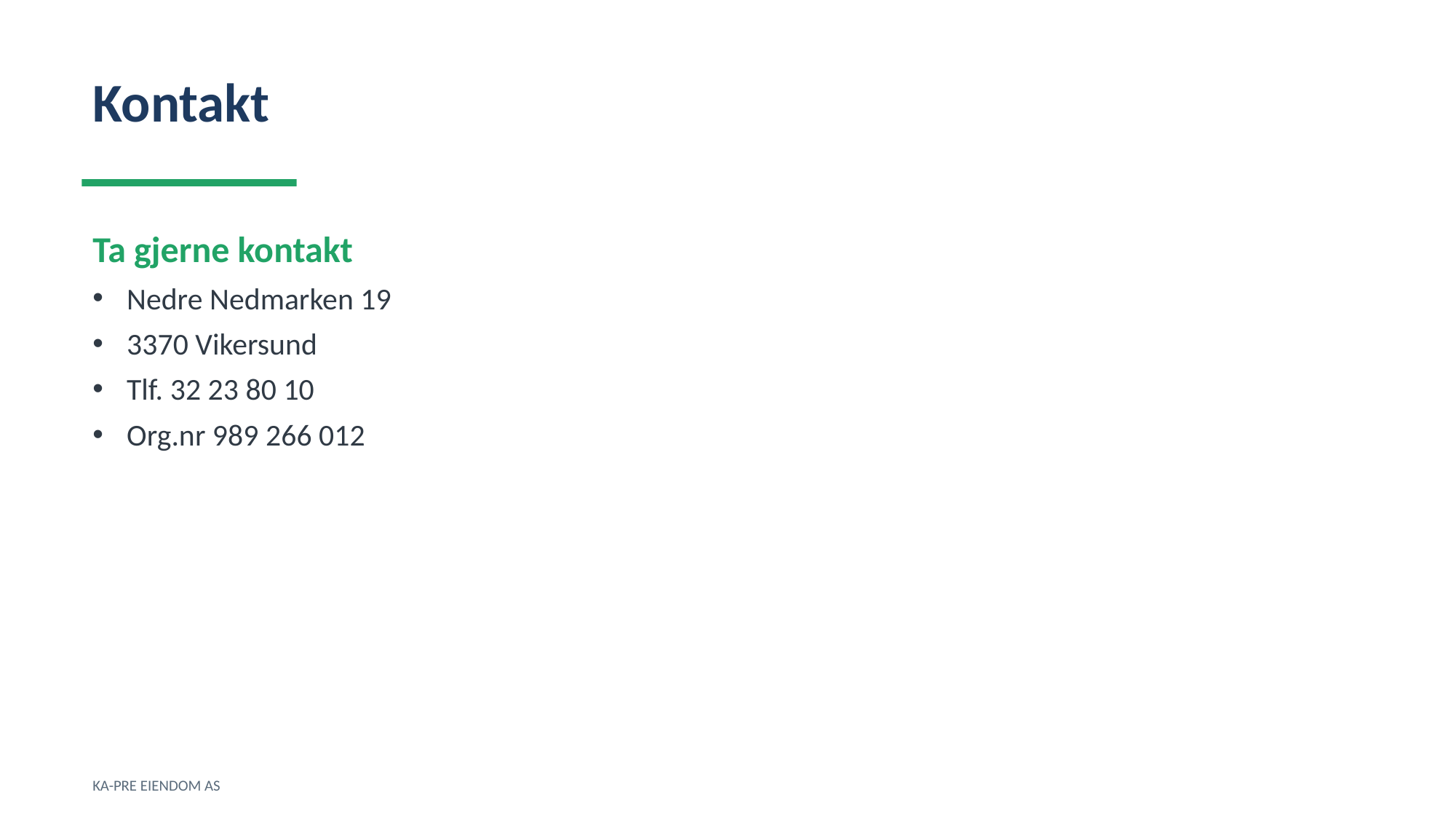

Kontakt

Ta gjerne kontakt
Nedre Nedmarken 19
3370 Vikersund
Tlf. 32 23 80 10
Org.nr 989 266 012
KA-PRE EIENDOM AS